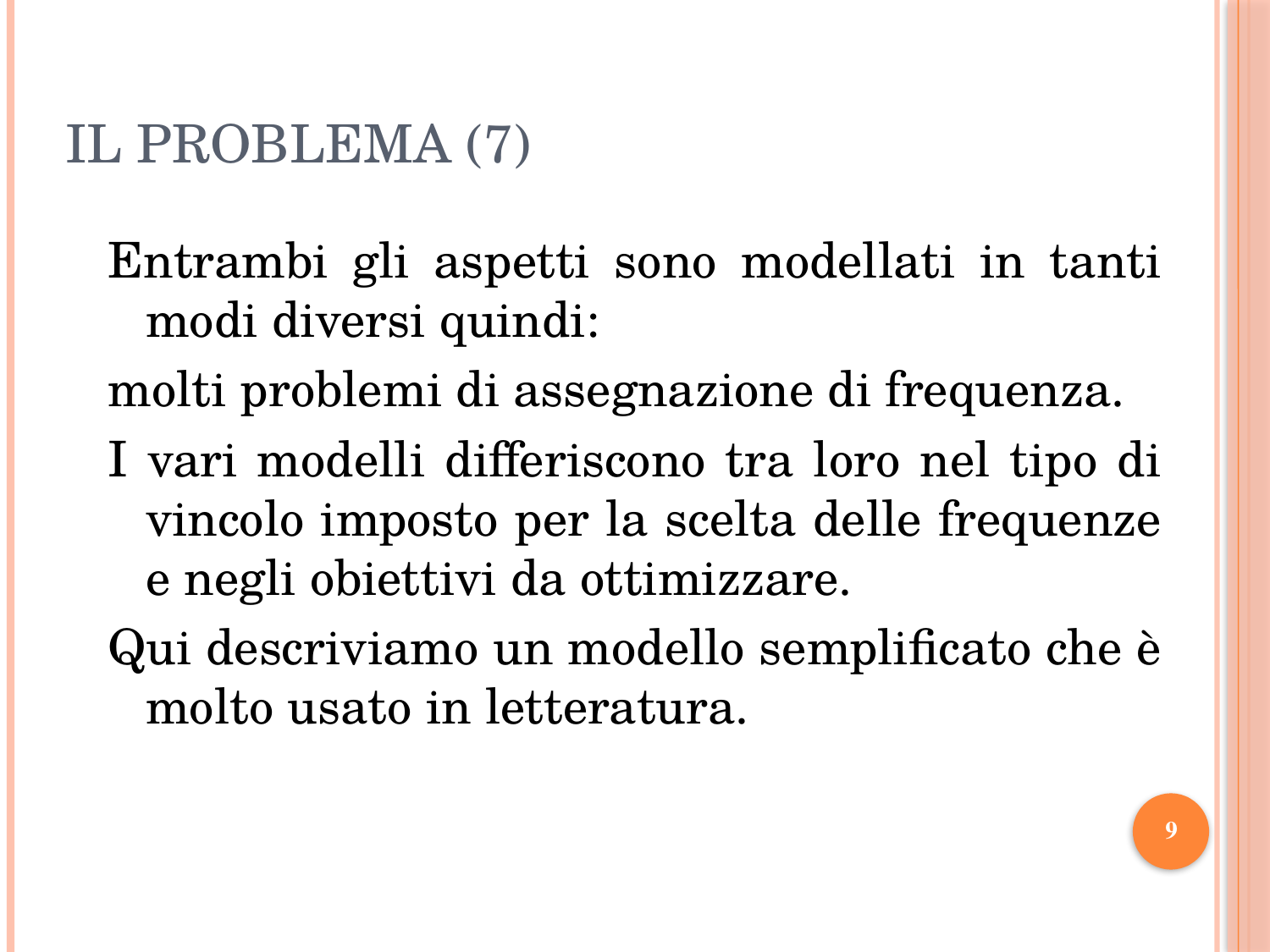

# Il problema (7)
Entrambi gli aspetti sono modellati in tanti modi diversi quindi:
molti problemi di assegnazione di frequenza.
I vari modelli differiscono tra loro nel tipo di vincolo imposto per la scelta delle frequenze e negli obiettivi da ottimizzare.
Qui descriviamo un modello semplificato che è molto usato in letteratura.
9